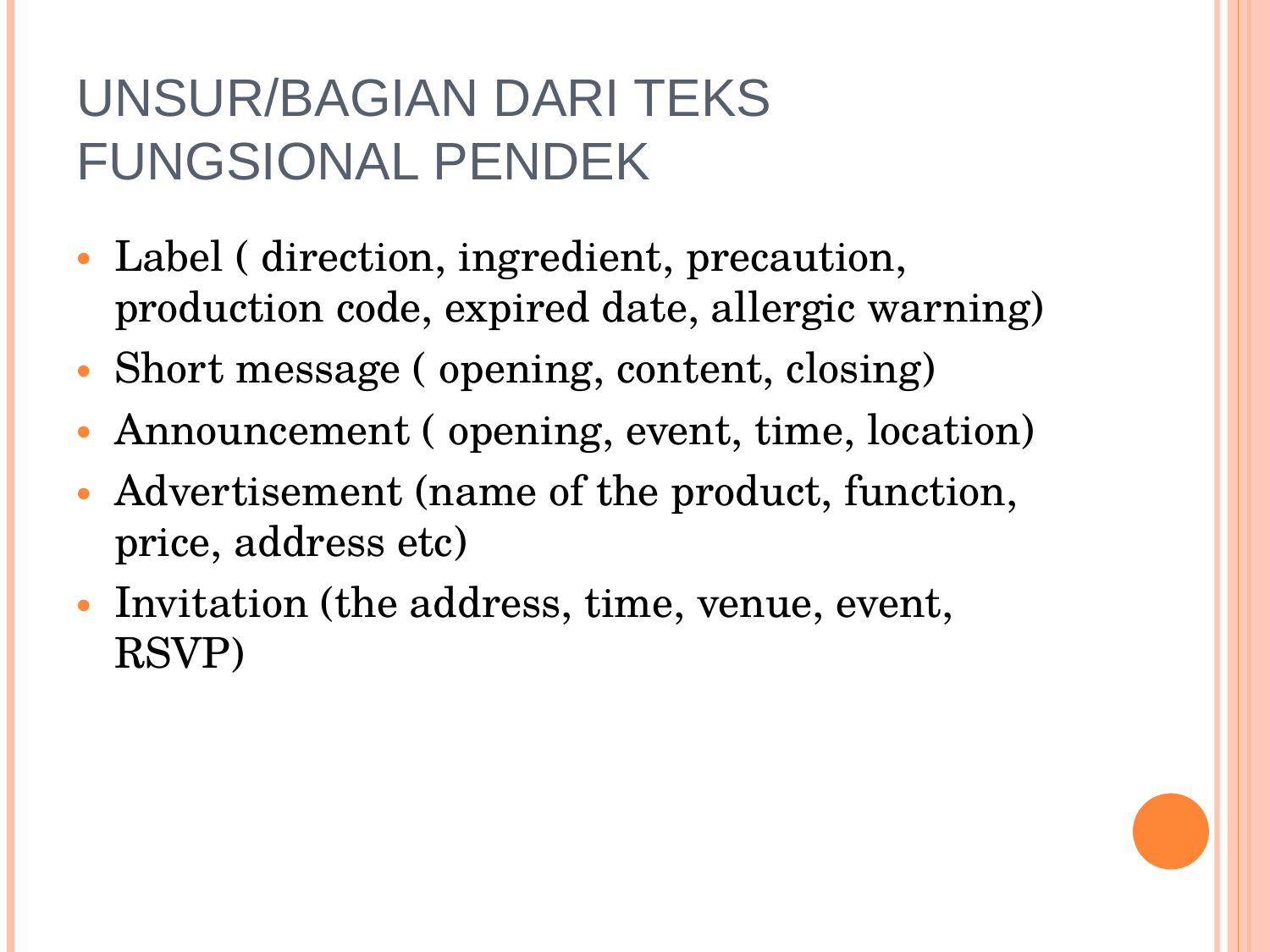

# Unsur/bagian dari teks fungsional pendek
Label ( direction, ingredient, precaution, production code, expired date, allergic warning)
Short message ( opening, content, closing)
Announcement ( opening, event, time, location)
Advertisement (name of the product, function, price, address etc)
Invitation (the address, time, venue, event, RSVP)